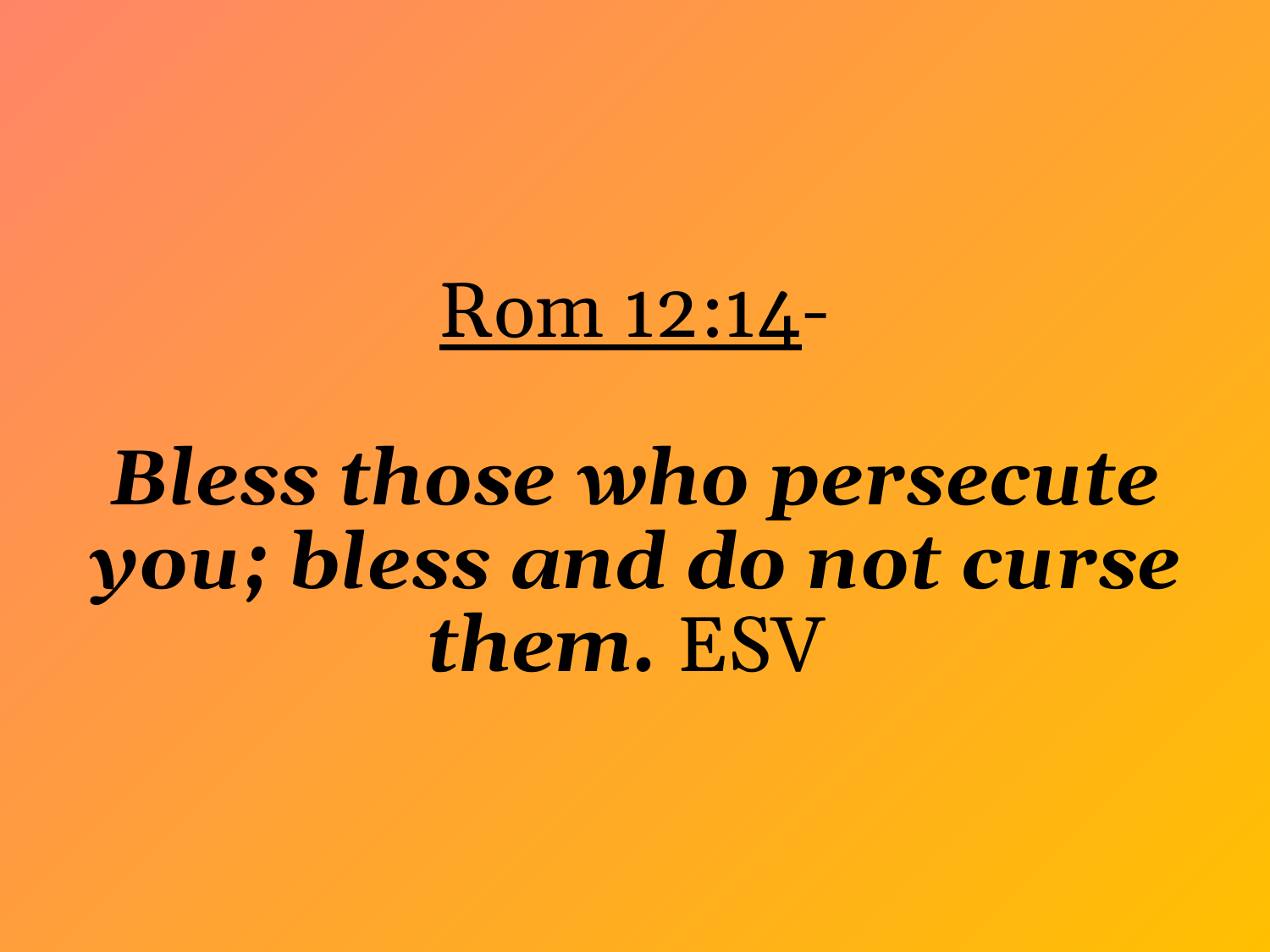

# Rom 12:14- Bless those who persecute you; bless and do not curse them. ESV